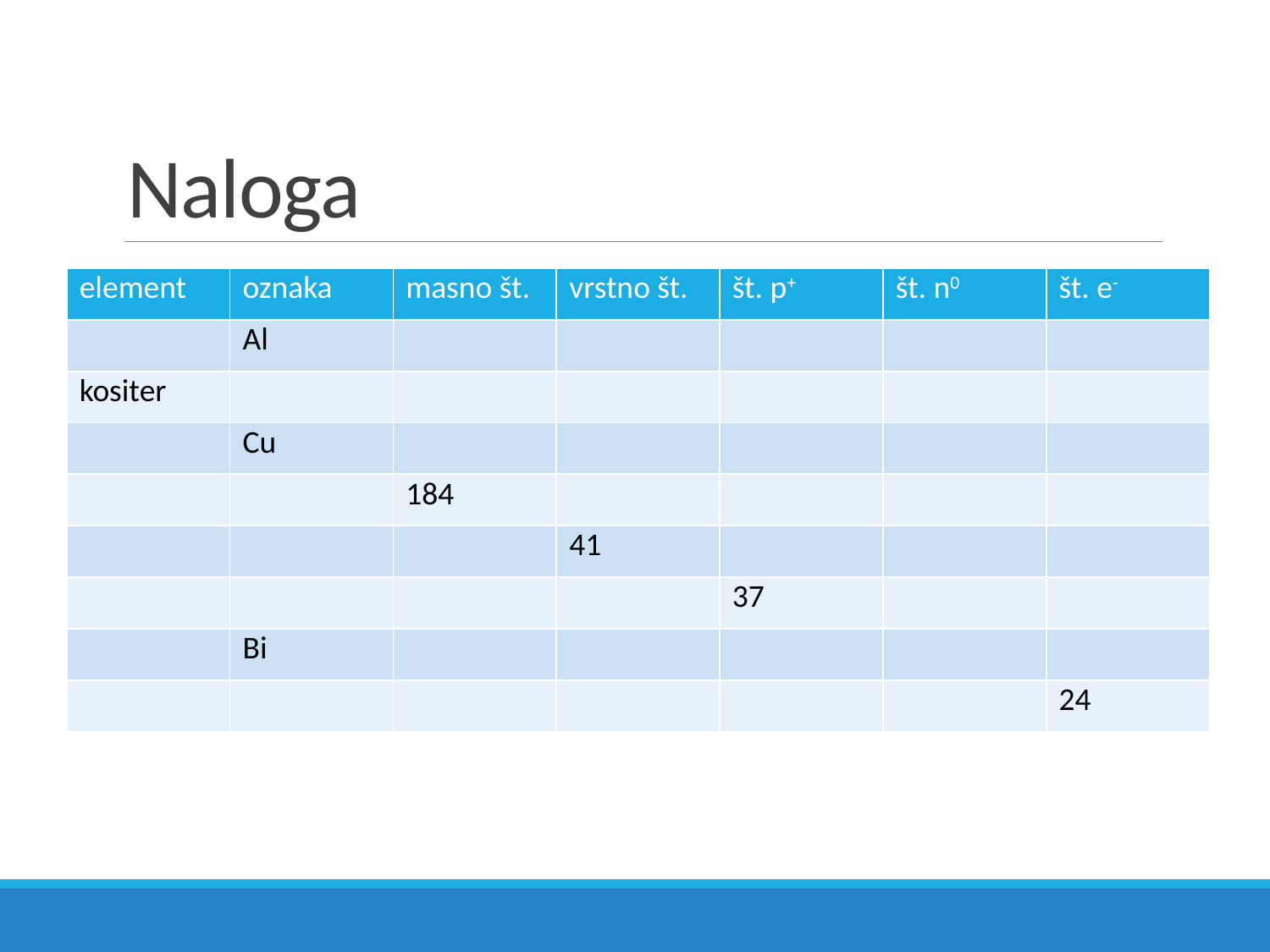

# Naloga
| element | oznaka | masno št. | vrstno št. | št. p+ | št. n0 | št. e- |
| --- | --- | --- | --- | --- | --- | --- |
|  | Al |  |  |  |  |  |
| kositer |  |  |  |  |  |  |
|  | Cu |  |  |  |  |  |
|  |  | 184 |  |  |  |  |
|  |  |  | 41 |  |  |  |
|  |  |  |  | 37 |  |  |
|  | Bi |  |  |  |  |  |
|  |  |  |  |  |  | 24 |